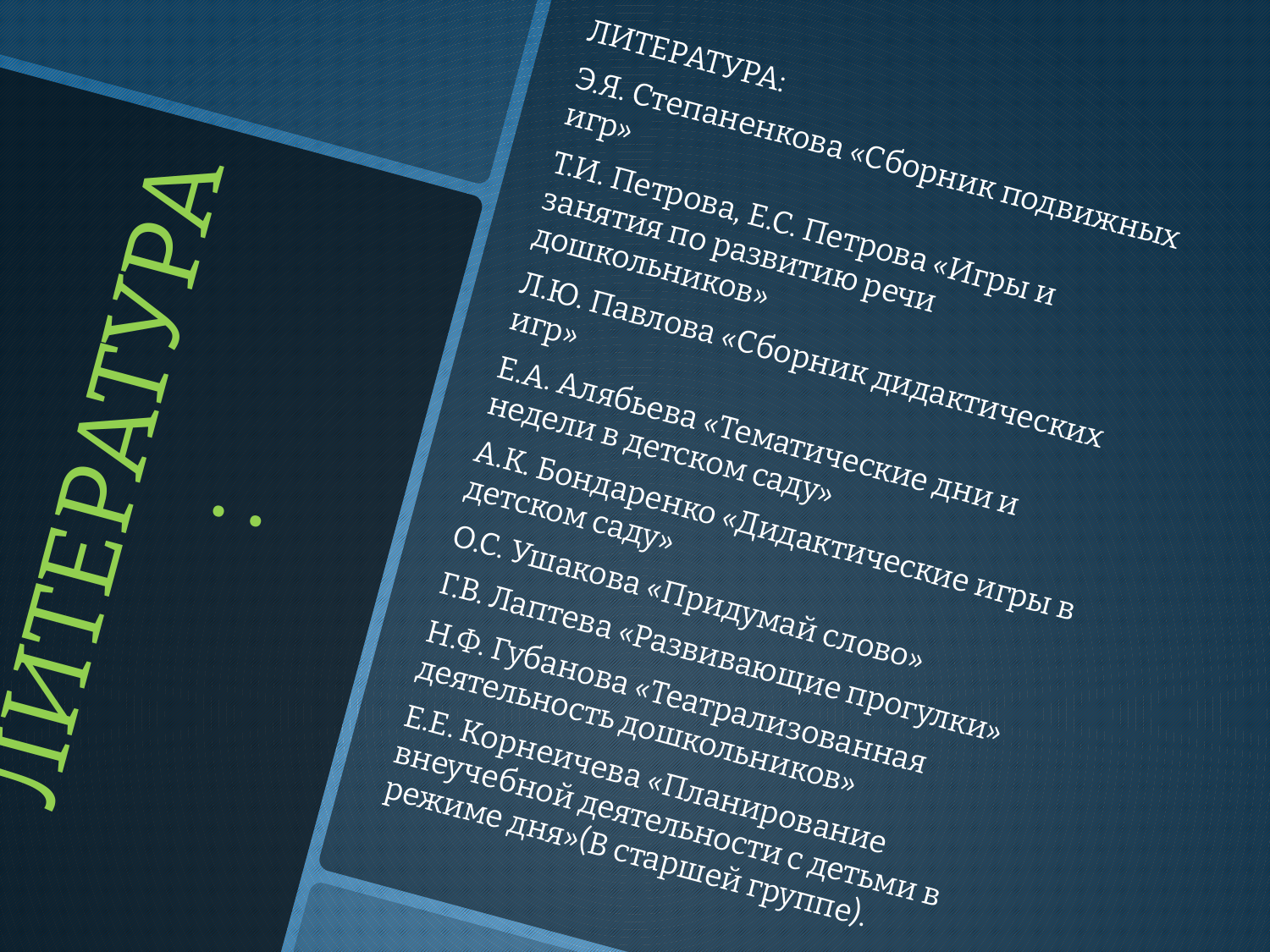

ЛИТЕРАТУРА:
Э.Я. Степаненкова «Сборник подвижных игр»
Т.И. Петрова, Е.С. Петрова «Игры и занятия по развитию речи дошкольников»
Л.Ю. Павлова «Сборник дидактических игр»
Е.А. Алябьева «Тематические дни и недели в детском саду»
А.К. Бондаренко «Дидактические игры в детском саду»
О.С. Ушакова «Придумай слово»
Г.В. Лаптева «Развивающие прогулки»
Н.Ф. Губанова «Театрализованная деятельность дошкольников»
Е.Е. Корнеичева «Планирование внеучебной деятельности с детьми в режиме дня»(В старшей группе).

# ЛИТЕРАТУРА: